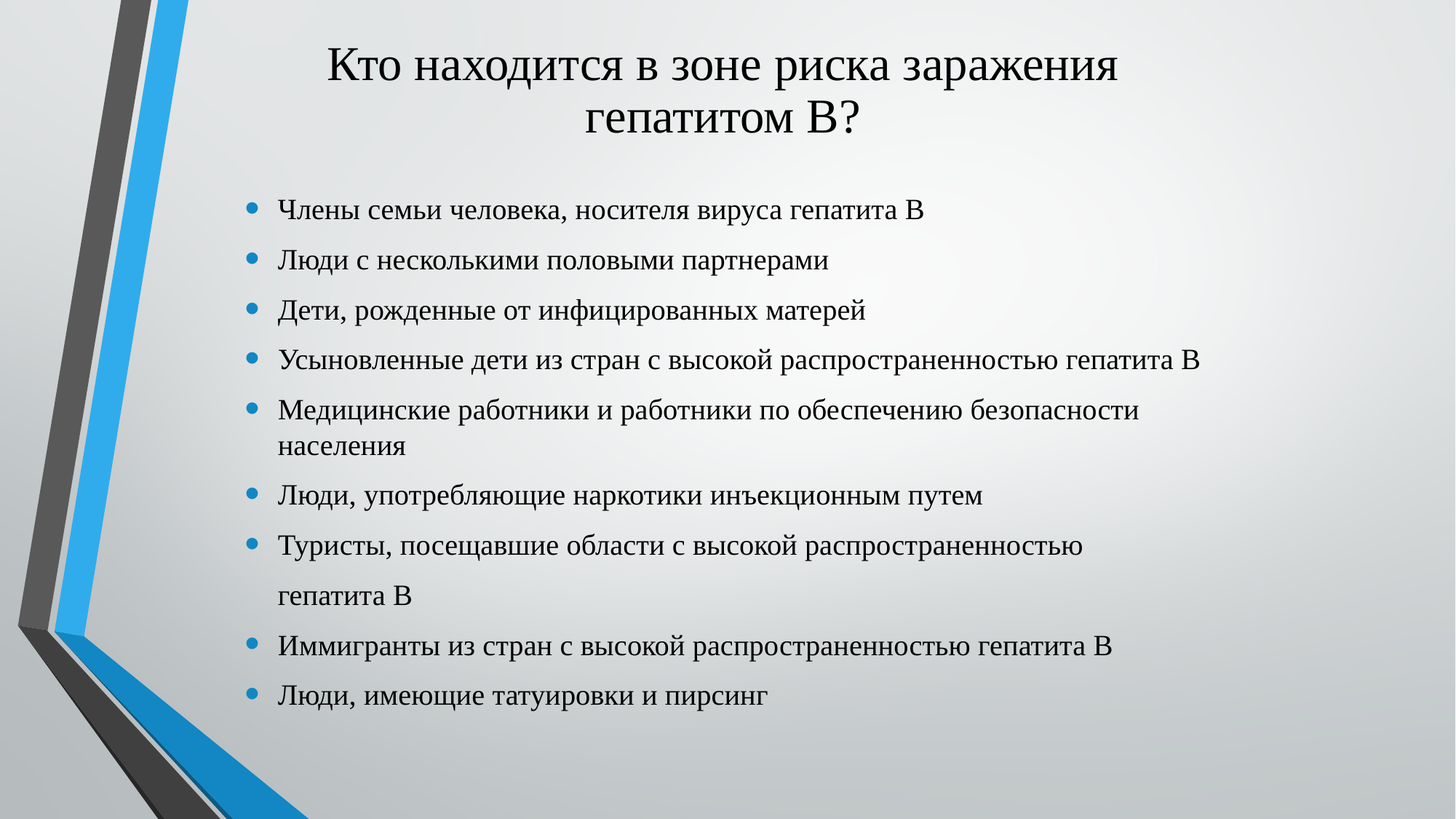

# Кто находится в зоне риска заражения гепатитом B?
Члены семьи человека, носителя вируса гепатита B
Люди с несколькими половыми партнерами
Дети, рожденные от инфицированных матерей
Усыновленные дети из стран с высокой распространенностью гепатита B
Медицинские работники и работники по обеспечению безопасности населения
Люди, употребляющие наркотики инъекционным путем
Туристы, посещавшие области с высокой распространенностью
	гепатита B
Иммигранты из стран с высокой распространенностью гепатита B
Люди, имеющие татуировки и пирсинг